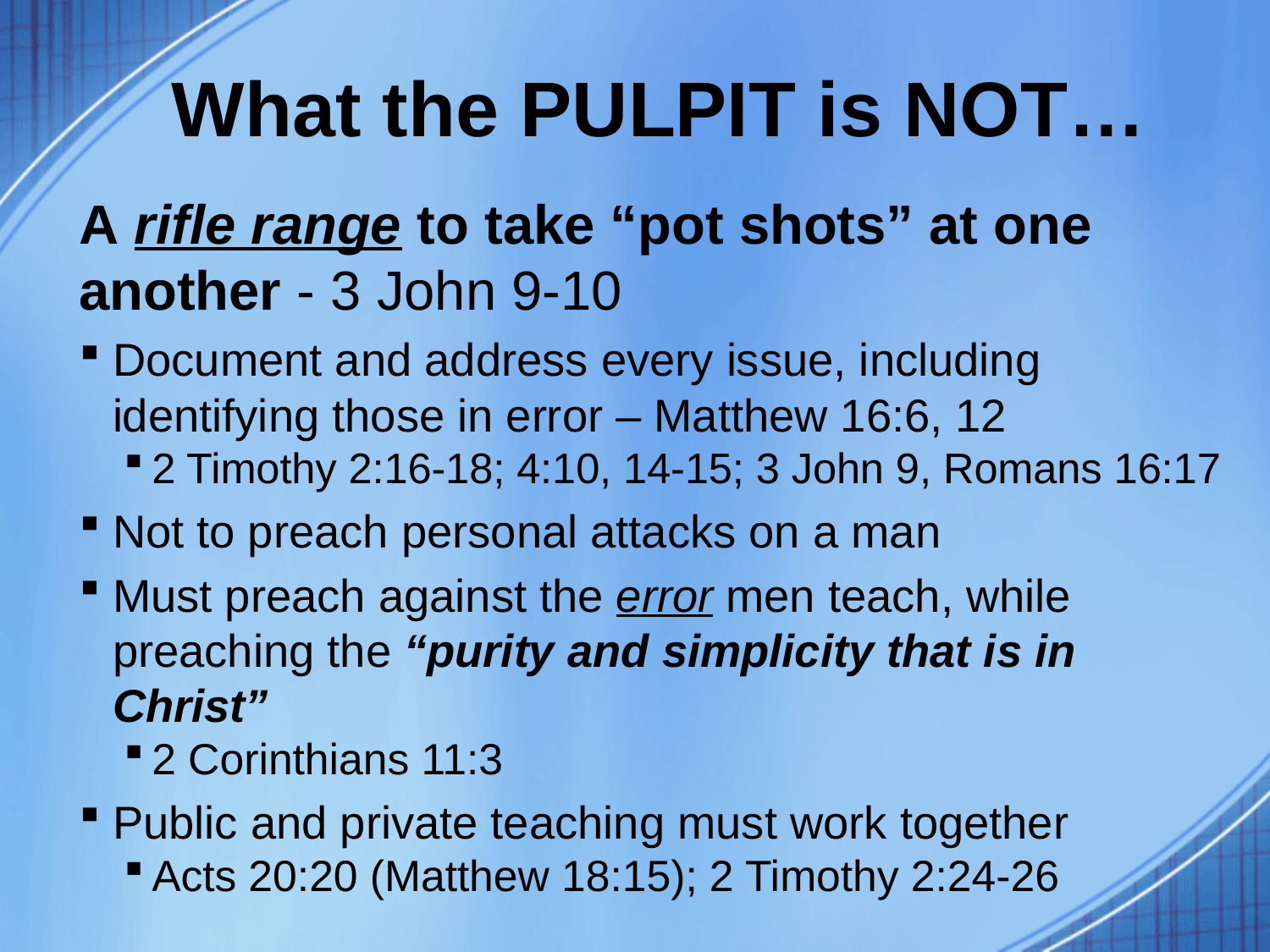

# What the PULPIT is NOT…
A rifle range to take “pot shots” at one another - 3 John 9-10
Document and address every issue, including identifying those in error – Matthew 16:6, 12
2 Timothy 2:16-18; 4:10, 14-15; 3 John 9, Romans 16:17
Not to preach personal attacks on a man
Must preach against the error men teach, while preaching the “purity and simplicity that is in Christ”
2 Corinthians 11:3
Public and private teaching must work together
Acts 20:20 (Matthew 18:15); 2 Timothy 2:24-26